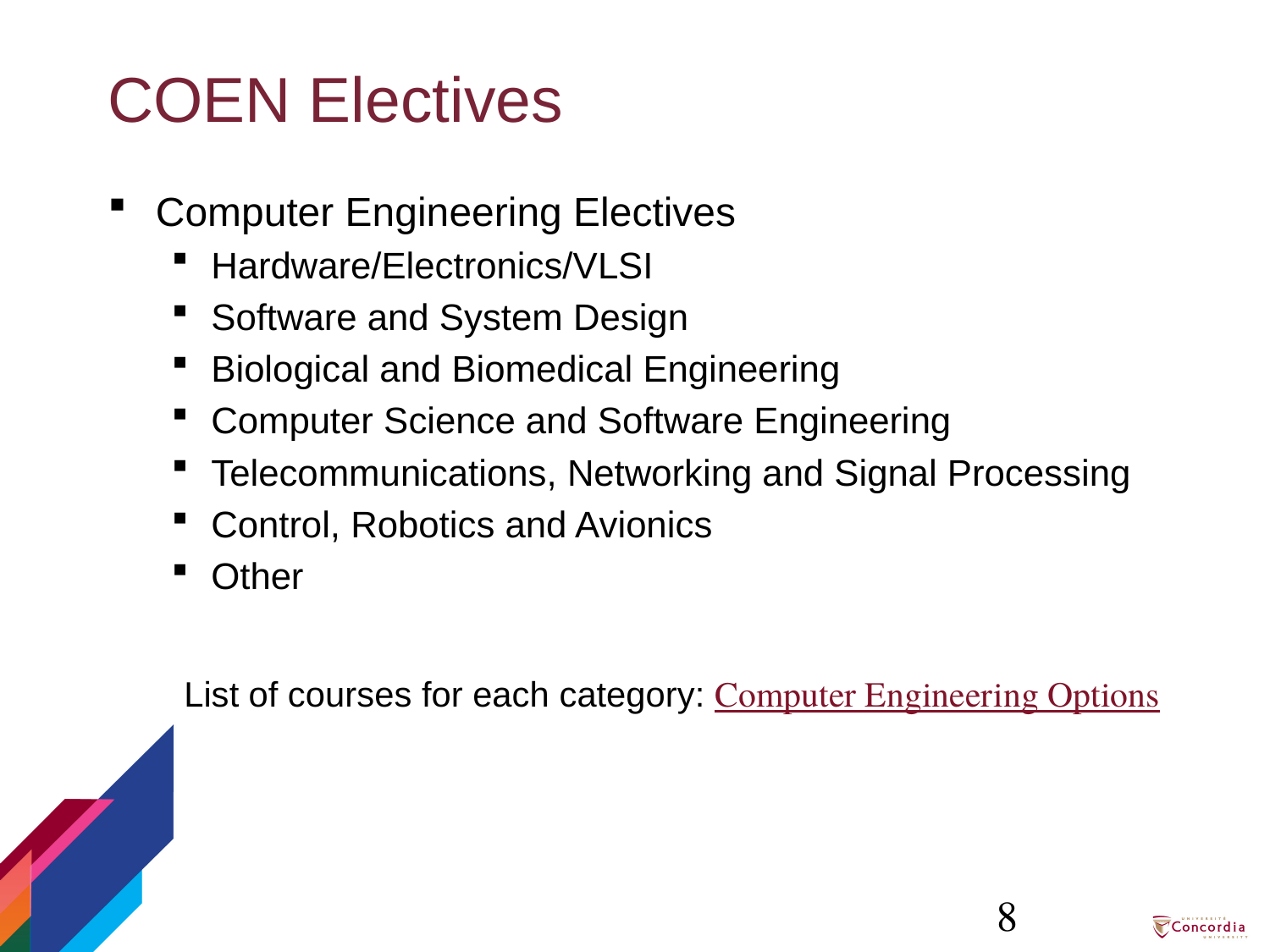

# COEN Electives
Computer Engineering Electives
Hardware/Electronics/VLSI
Software and System Design
Biological and Biomedical Engineering
Computer Science and Software Engineering
Telecommunications, Networking and Signal Processing
Control, Robotics and Avionics
Other

List of courses for each category: Computer Engineering Options
8